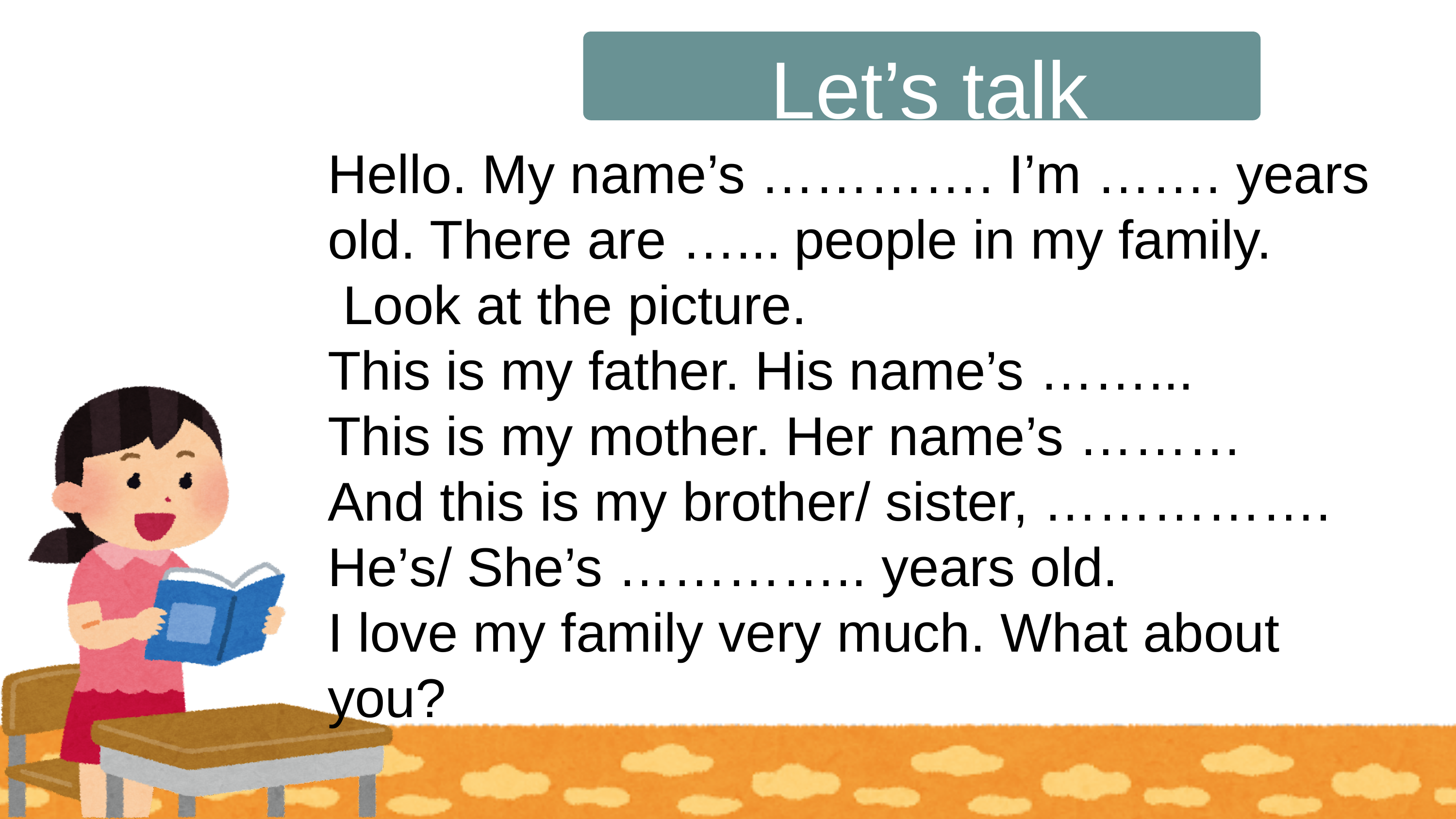

Let’s talk

Hello. My name’s …………. I’m ……. years old. There are …... people in my family.
 Look at the picture.
This is my father. His name’s ……...
This is my mother. Her name’s ………
And this is my brother/ sister, ……………. He’s/ She’s ………….. years old.
I love my family very much. What about you?